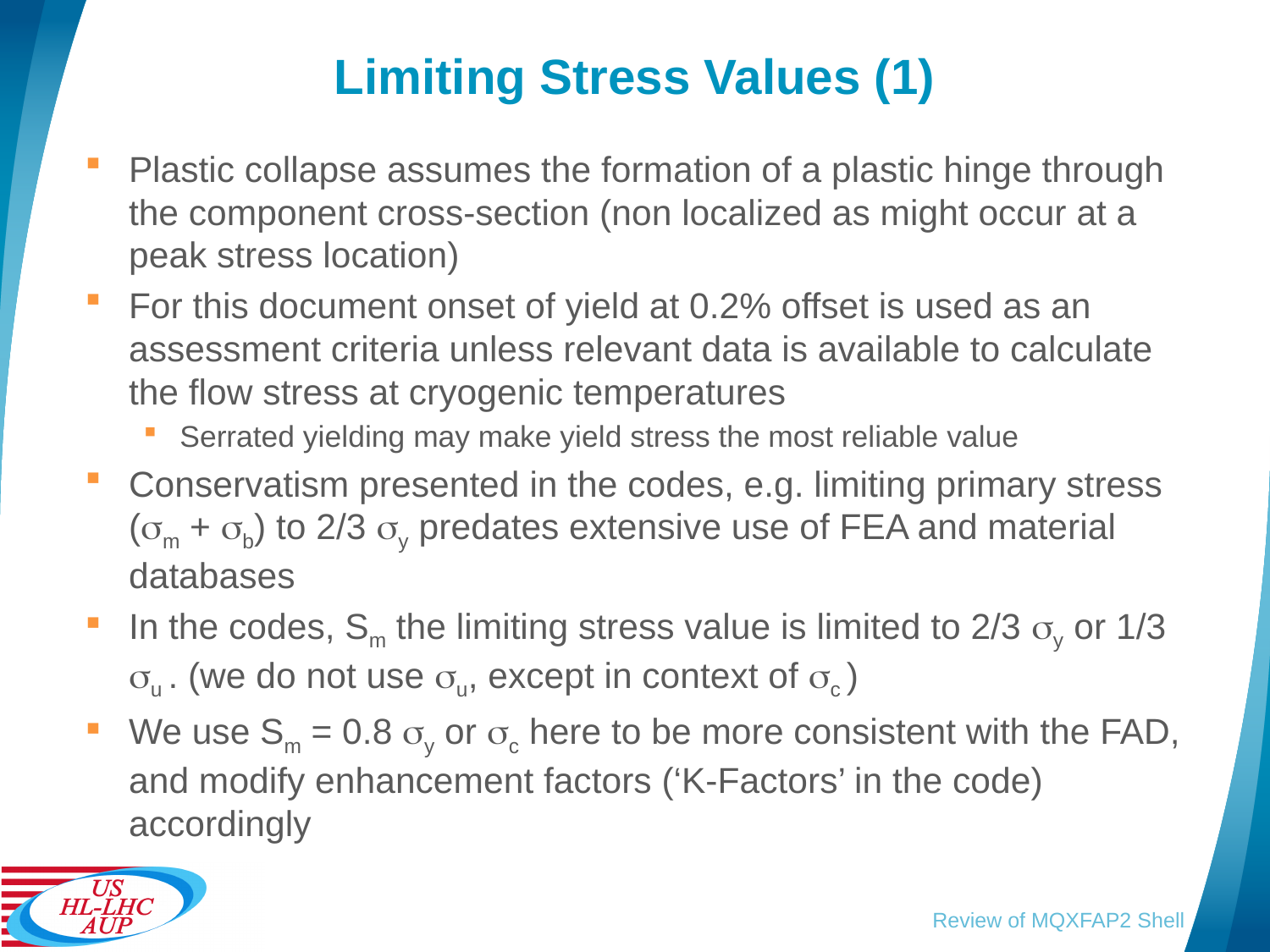

# Limiting Stress Values (1)
Plastic collapse assumes the formation of a plastic hinge through the component cross-section (non localized as might occur at a peak stress location)
For this document onset of yield at 0.2% offset is used as an assessment criteria unless relevant data is available to calculate the flow stress at cryogenic temperatures
Serrated yielding may make yield stress the most reliable value
Conservatism presented in the codes, e.g. limiting primary stress (σm + σb) to 2/3 σy predates extensive use of FEA and material databases
In the codes, Sm the limiting stress value is limited to 2/3 σy or 1/3 σu . (we do not use σu, except in context of σc )
We use Sm = 0.8 σy or σc here to be more consistent with the FAD, and modify enhancement factors (‘K-Factors’ in the code) accordingly

Review of MQXFAP2 Shell